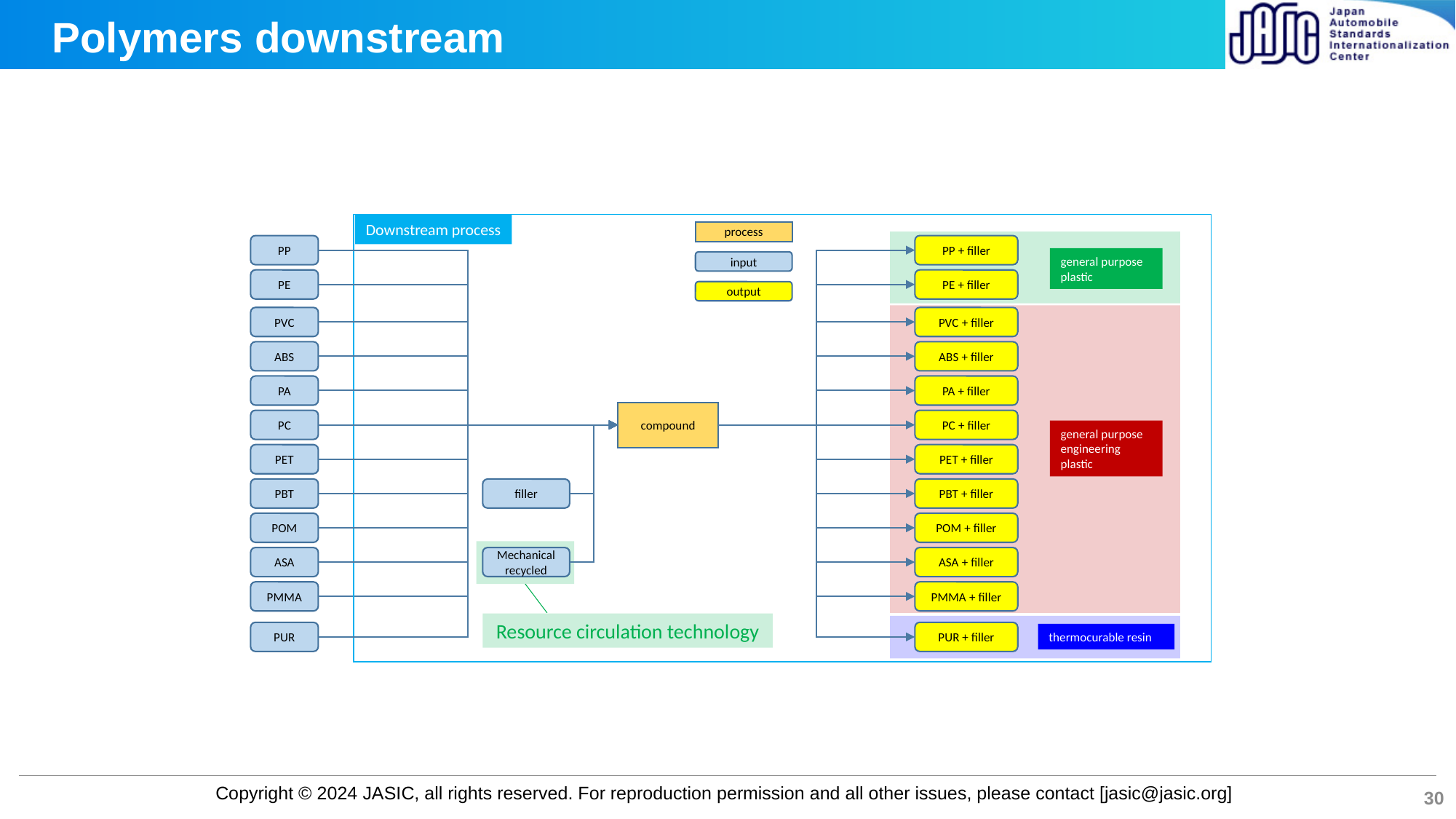

# Polymers downstream
Downstream process

process
input
output

PP
PP + filler
general purpose plastic
PE
PE + filler

PVC
PVC + filler
ABS
ABS + filler
PA
PA + filler
compound
PC
PC + filler
general purpose engineering plastic
PET
PET + filler
PBT
PBT + filler
filler
POM
POM + filler

Mechanical recycled
ASA
ASA + filler
PMMA
PMMA + filler
Resource circulation technology

PUR
PUR + filler
thermocurable resin
30